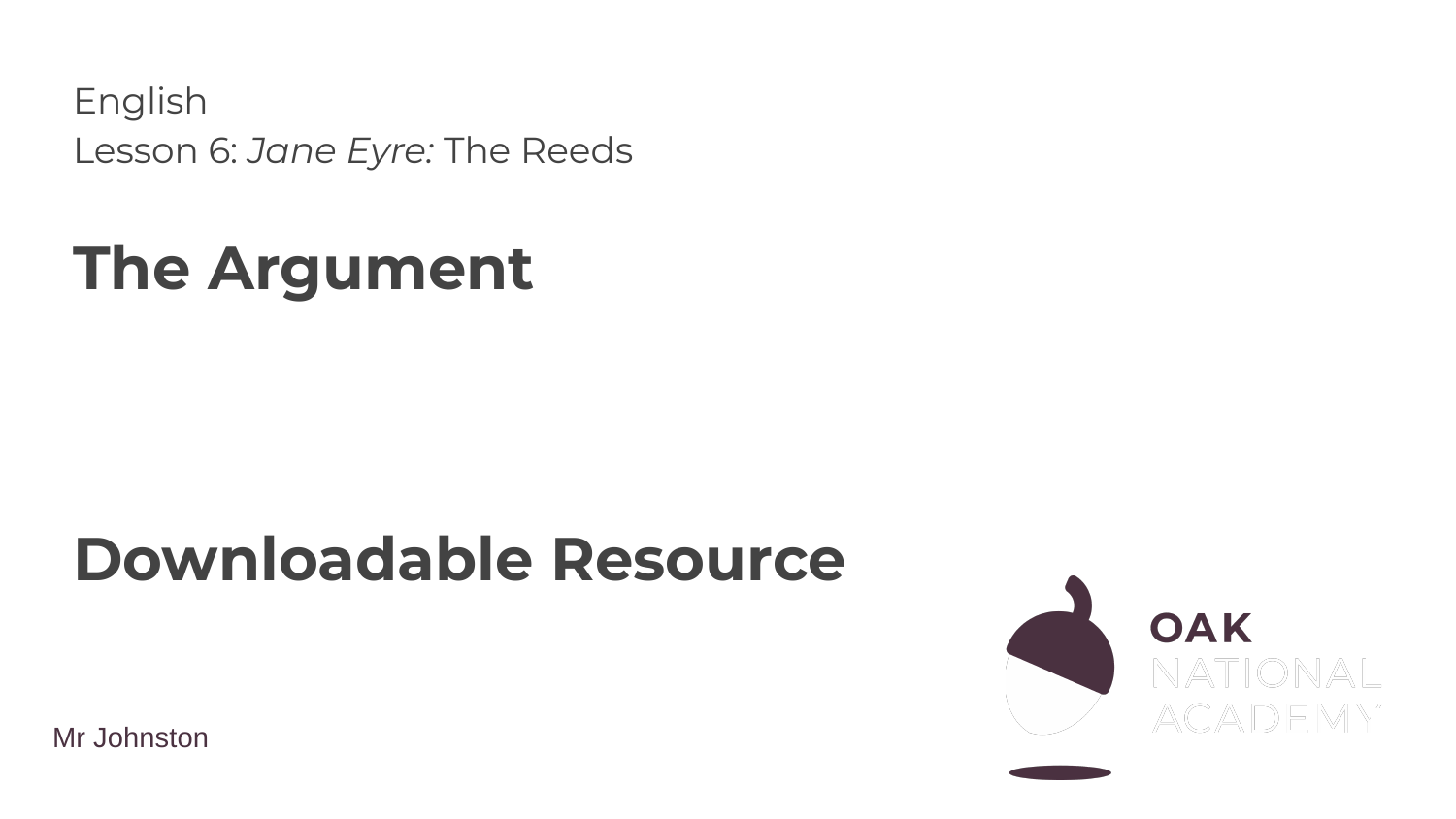

English
Lesson 6: Jane Eyre: The Reeds
# The Argument

Downloadable Resource

Mr Johnston